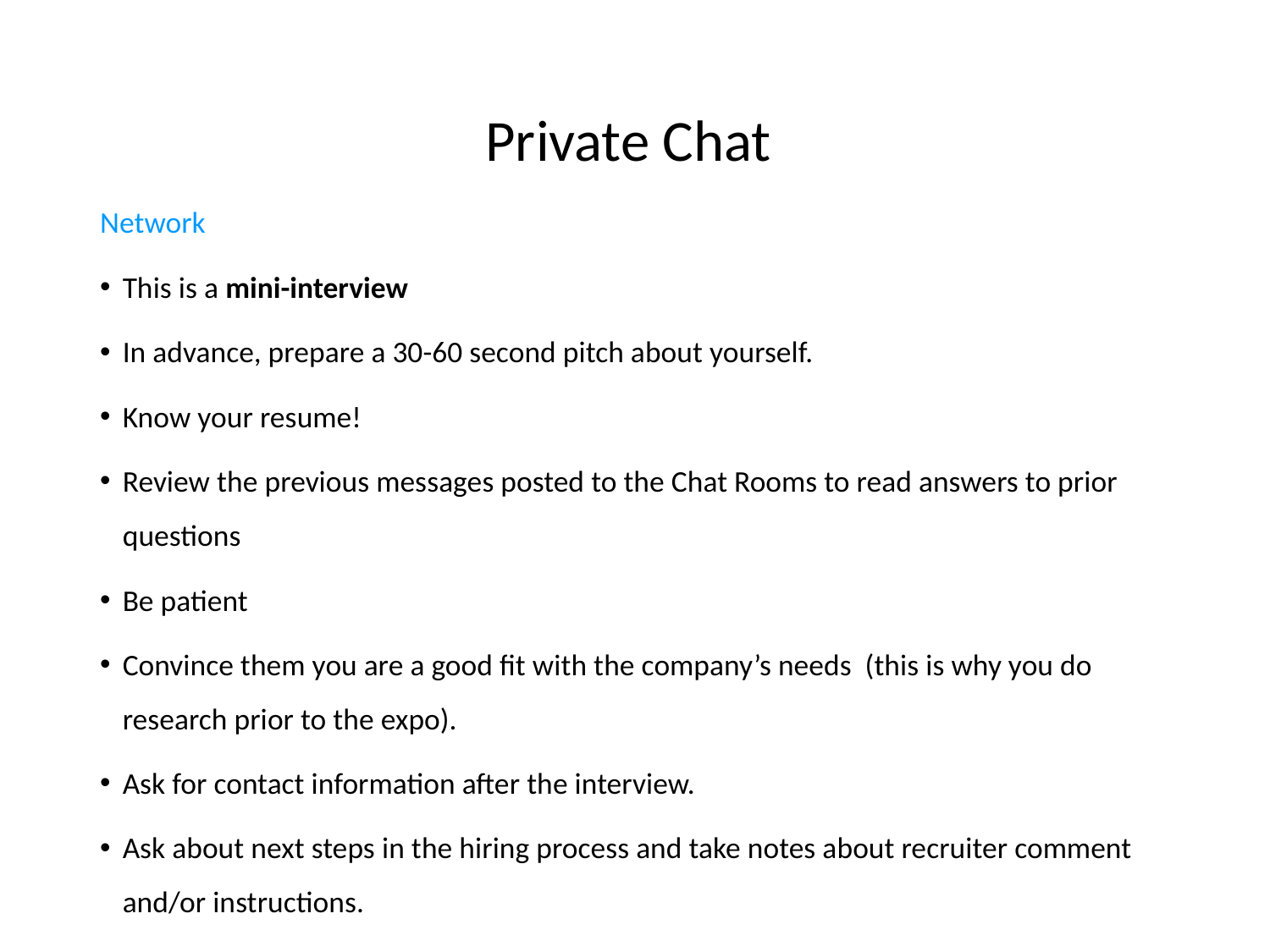

# Private Chat
Network
This is a mini-interview
In advance, prepare a 30-60 second pitch about yourself.
Know your resume!
Review the previous messages posted to the Chat Rooms to read answers to prior questions
Be patient
Convince them you are a good fit with the company’s needs  (this is why you do research prior to the expo).
Ask for contact information after the interview.
Ask about next steps in the hiring process and take notes about recruiter comment and/or instructions.